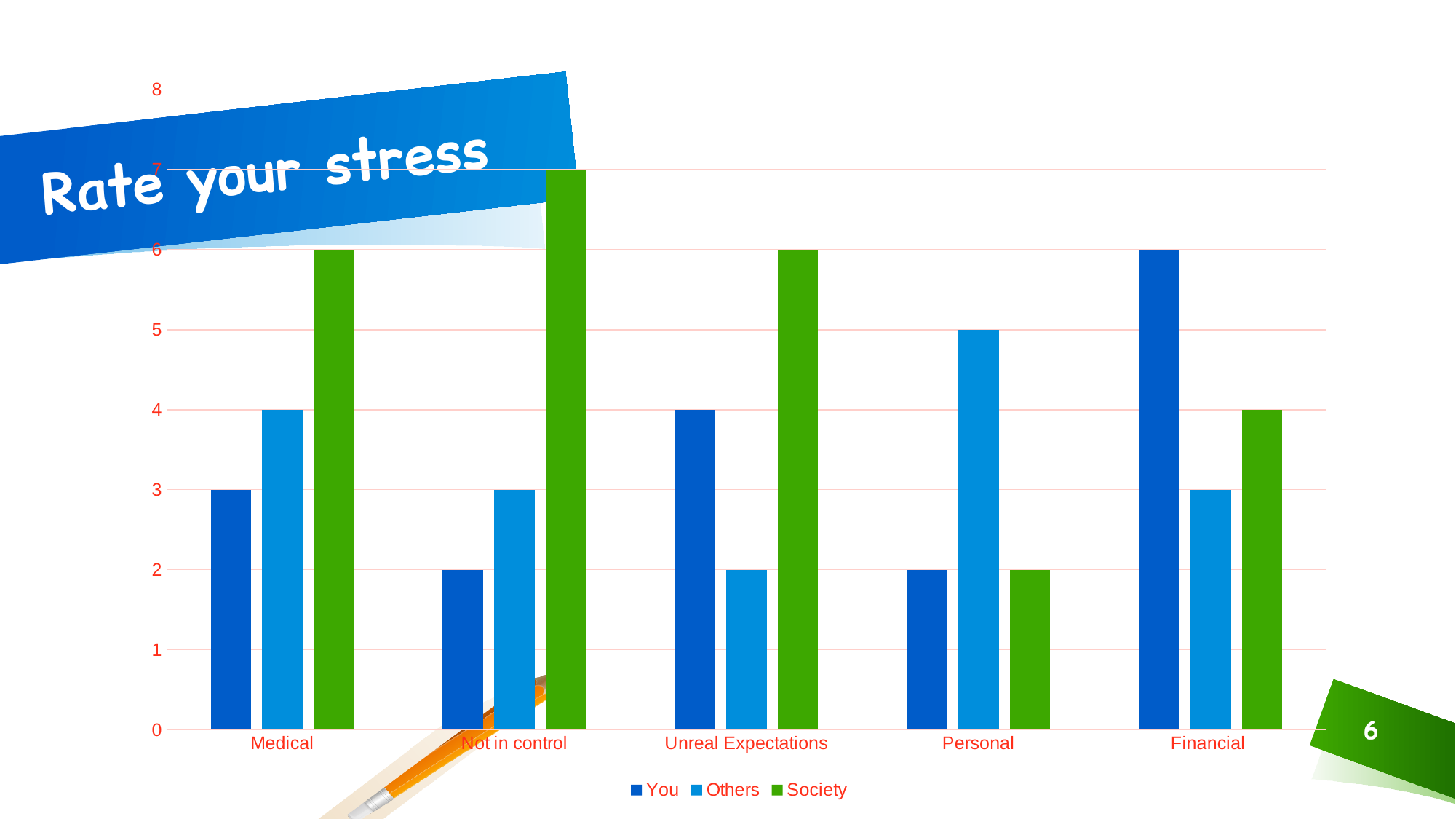

### Chart

| Category | You | Others | Society |
|---|---|---|---|
| Medical | 3.0 | 4.0 | 6.0 |
| Not in control | 2.0 | 3.0 | 7.0 |
| Unreal Expectations | 4.0 | 2.0 | 6.0 |
| Personal | 2.0 | 5.0 | 2.0 |
| Financial  | 6.0 | 3.0 | 4.0 |
# Rate your stress
6